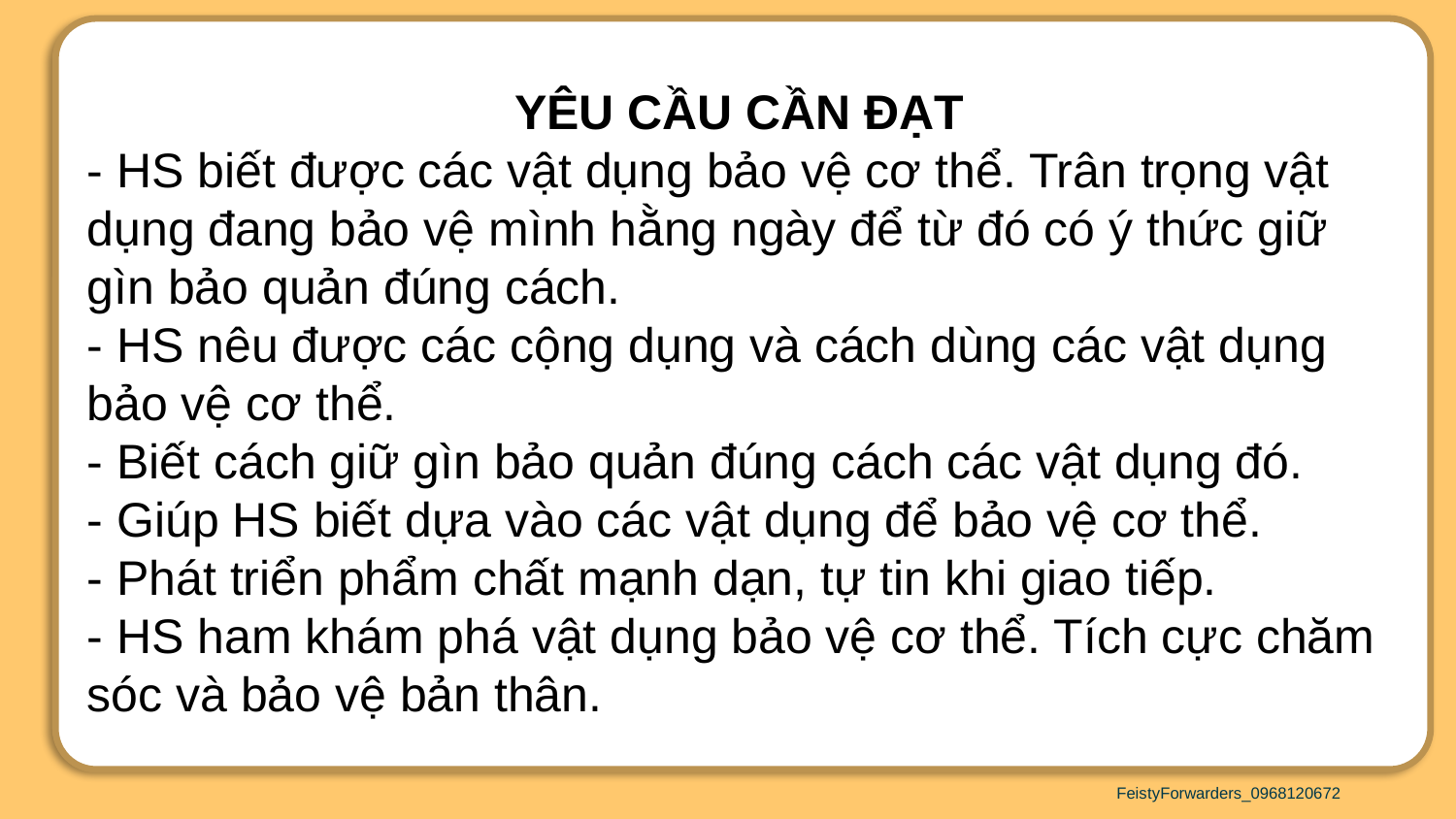

YÊU CẦU CẦN ĐẠT
- HS biết được các vật dụng bảo vệ cơ thể. Trân trọng vật dụng đang bảo vệ mình hằng ngày để từ đó có ý thức giữ gìn bảo quản đúng cách.
- HS nêu được các cộng dụng và cách dùng các vật dụng bảo vệ cơ thể.
- Biết cách giữ gìn bảo quản đúng cách các vật dụng đó.
- Giúp HS biết dựa vào các vật dụng để bảo vệ cơ thể.
- Phát triển phẩm chất mạnh dạn, tự tin khi giao tiếp.
- HS ham khám phá vật dụng bảo vệ cơ thể. Tích cực chăm sóc và bảo vệ bản thân.